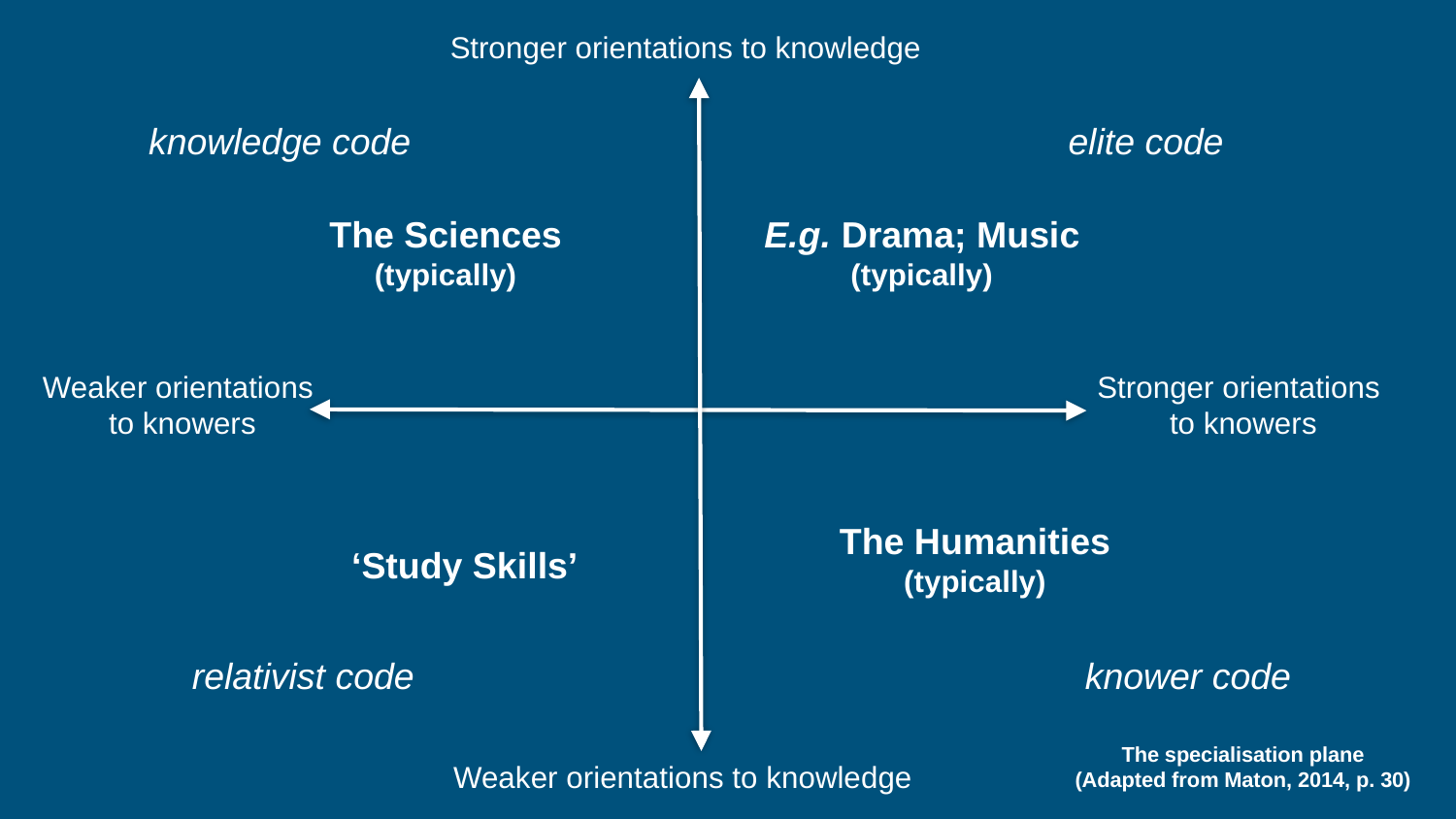

Stronger orientations to knowledge
knowledge code
elite code
E.g. Drama; Music
(typically)
The Sciences
(typically)
Weaker orientations
to knowers
Stronger orientations
to knowers
The Humanities
(typically)
‘Study Skills’
relativist code
knower code
The specialisation plane
(Adapted from Maton, 2014, p. 30)
Weaker orientations to knowledge